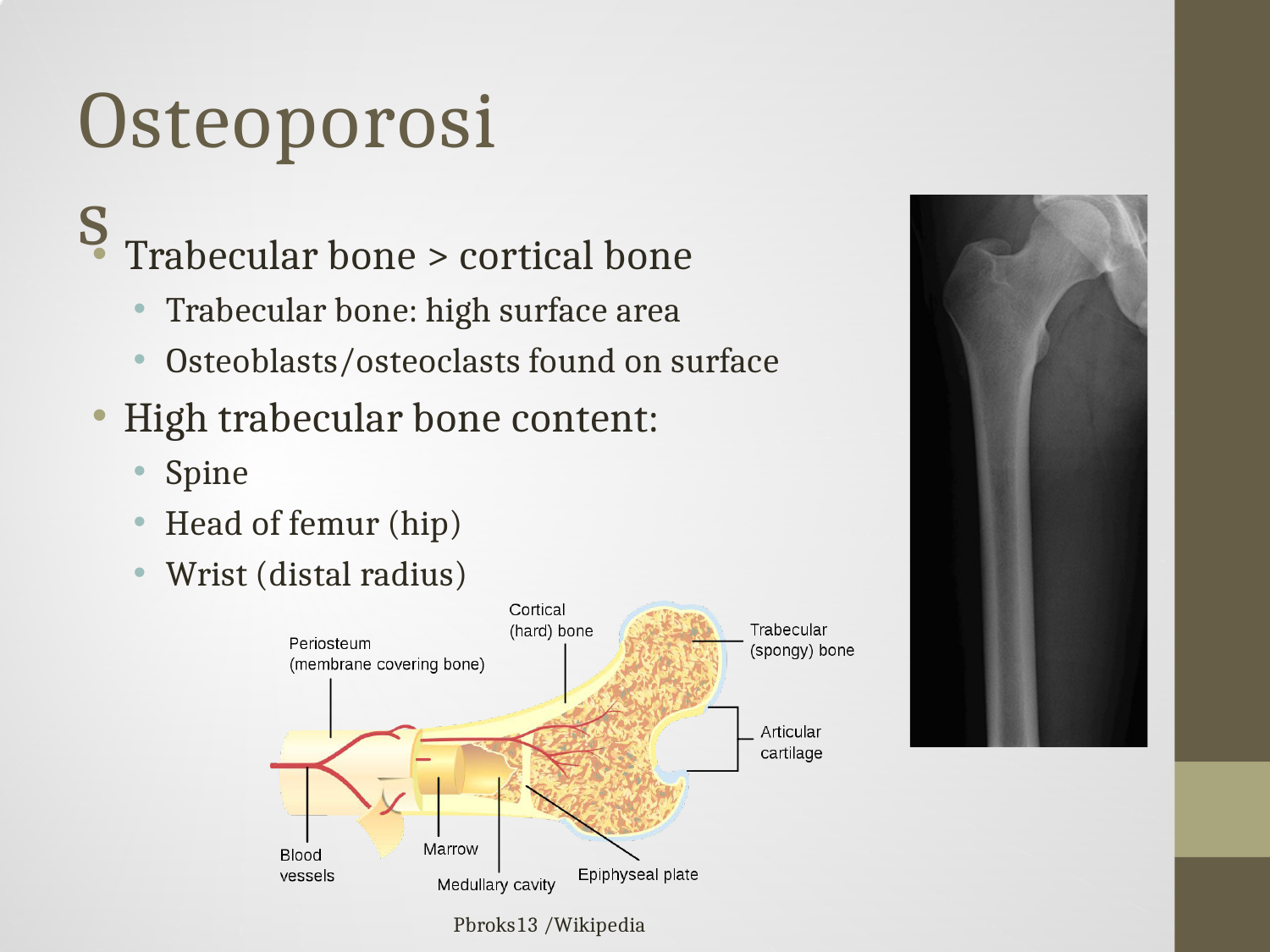

# Osteoporosis

Trabecular bone > cortical bone
Trabecular bone: high surface area
Osteoblasts/osteoclasts found on surface
High trabecular bone content:
Spine
Head of femur (hip)
Wrist (distal radius)

Pbroks13 /Wikipedia